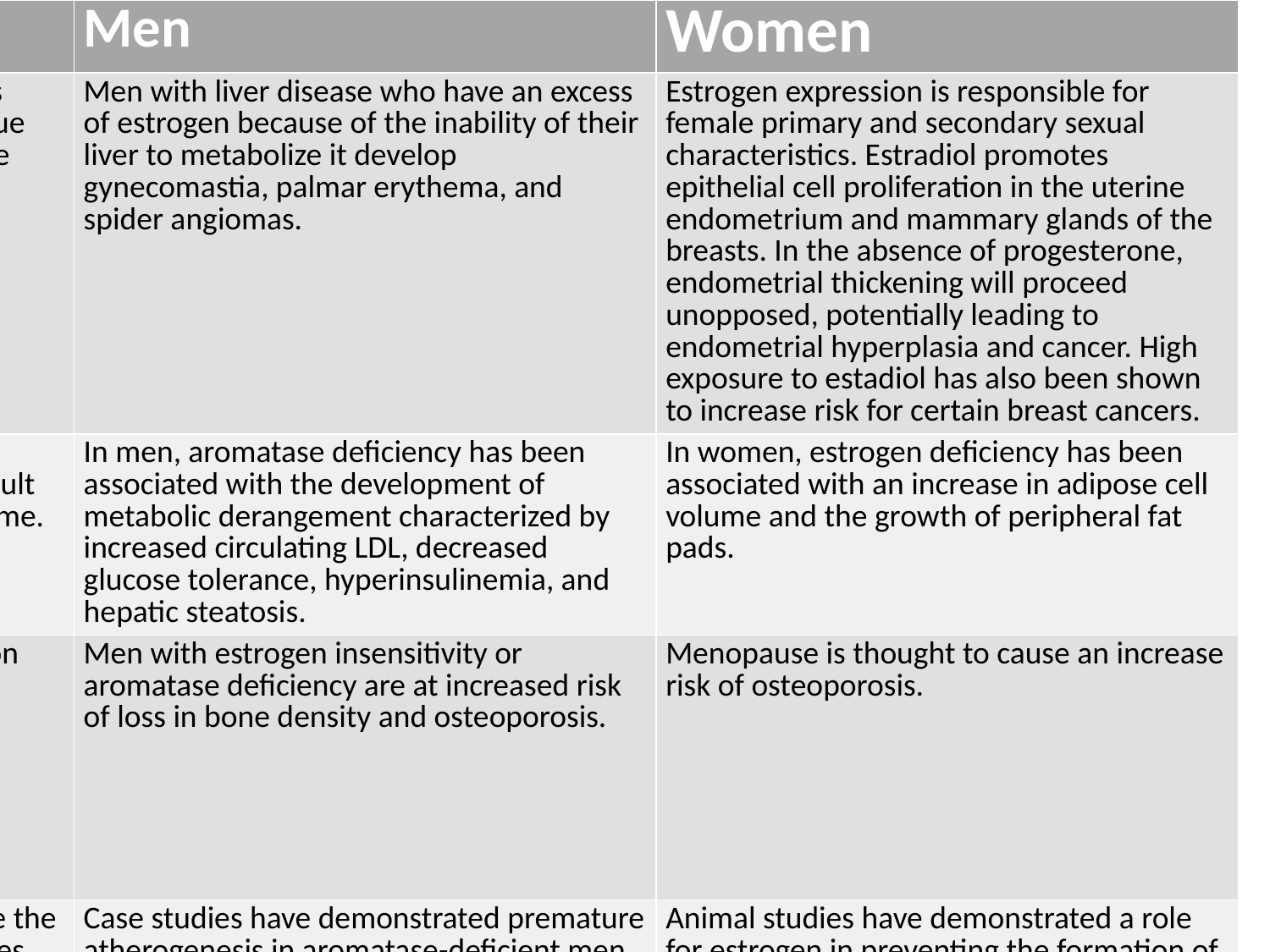

| Effect | Men | Women |
| --- | --- | --- |
| Female sexual characteristics: estrogens promote the development of breast tissue and the growth and differentiation of the sexual organs. | Men with liver disease who have an excess of estrogen because of the inability of their liver to metabolize it develop gynecomastia, palmar erythema, and spider angiomas. | Estrogen expression is responsible for female primary and secondary sexual characteristics. Estradiol promotes epithelial cell proliferation in the uterine endometrium and mammary glands of the breasts. In the absence of progesterone, endometrial thickening will proceed unopposed, potentially leading to endometrial hyperplasia and cancer. High exposure to estadiol has also been shown to increase risk for certain breast cancers. |
| Energy homeostasis and metabolism: estrogen deficiency can result in development of the metabolic syndrome. | In men, aromatase deficiency has been associated with the development of metabolic derangement characterized by increased circulating LDL, decreased glucose tolerance, hyperinsulinemia, and hepatic steatosis. | In women, estrogen deficiency has been associated with an increase in adipose cell volume and the growth of peripheral fat pads. |
| Prevention of bone loss: estrogens act on osteoblasts and osteoclasts to decrease resorption of bone through: (1) increasing expression of factors on osteoblasts which promote osteoclast apoptosis; (2) increasing osteoprotegrin expression and decreasing RANK-RANK ligand signalling | Men with estrogen insensitivity or aromatase deficiency are at increased risk of loss in bone density and osteoporosis. | Menopause is thought to cause an increase risk of osteoporosis. |
| Vasoprotection: estrogens may decrease the risk of atherogenesis in males and females. | Case studies have demonstrated premature atherogenesis in aromatase-deficient men. | Animal studies have demonstrated a role for estrogen in preventing the formation of new atherosclerotic plaques, but this role has not yet been demonstrated in humans. |
#